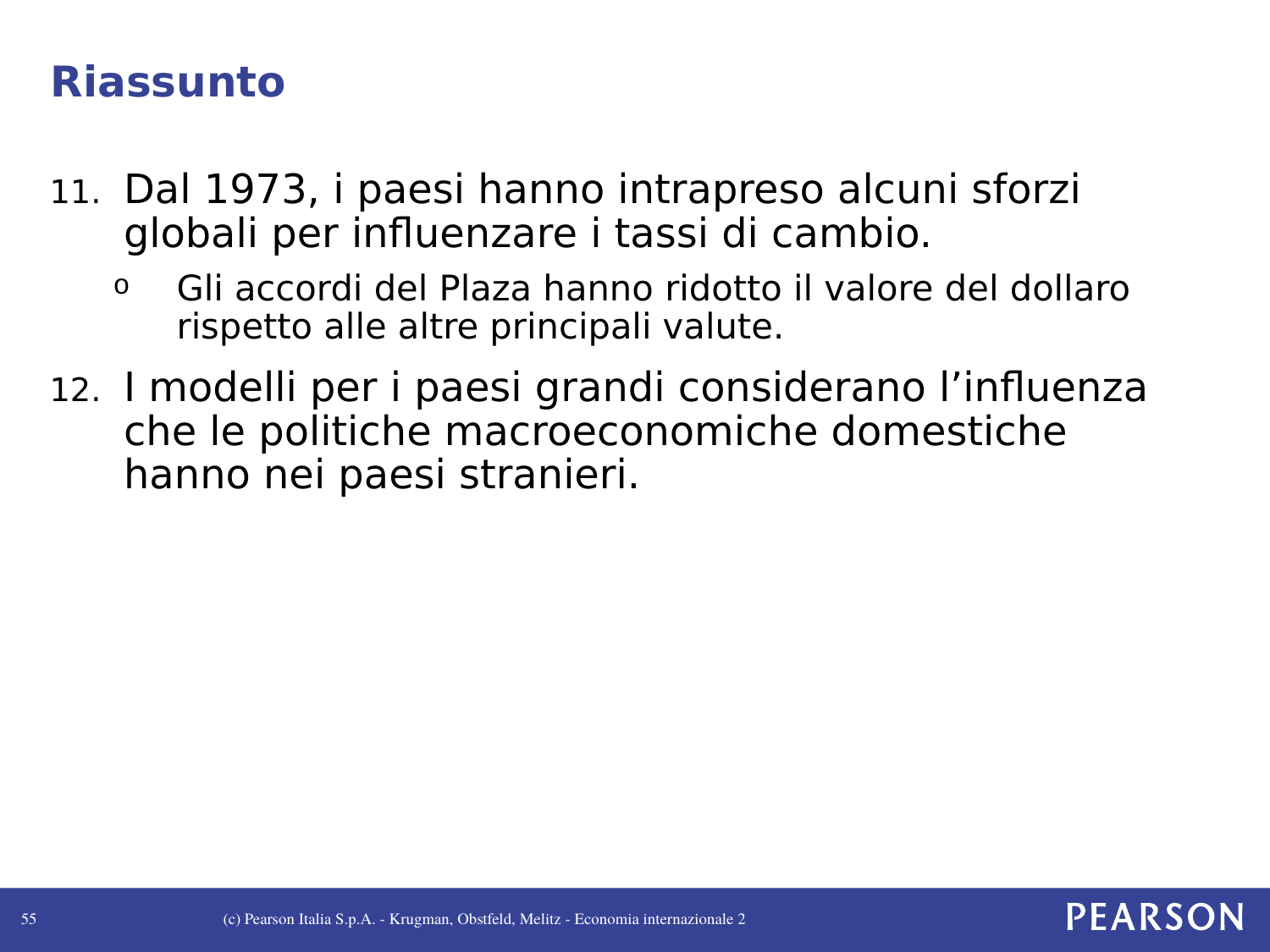

# Riassunto
Dal 1973, i paesi hanno intrapreso alcuni sforzi globali per influenzare i tassi di cambio.
Gli accordi del Plaza hanno ridotto il valore del dollaro rispetto alle altre principali valute.
I modelli per i paesi grandi considerano l’influenza che le politiche macroeconomiche domestiche hanno nei paesi stranieri.
55
(c) Pearson Italia S.p.A. - Krugman, Obstfeld, Melitz - Economia internazionale 2